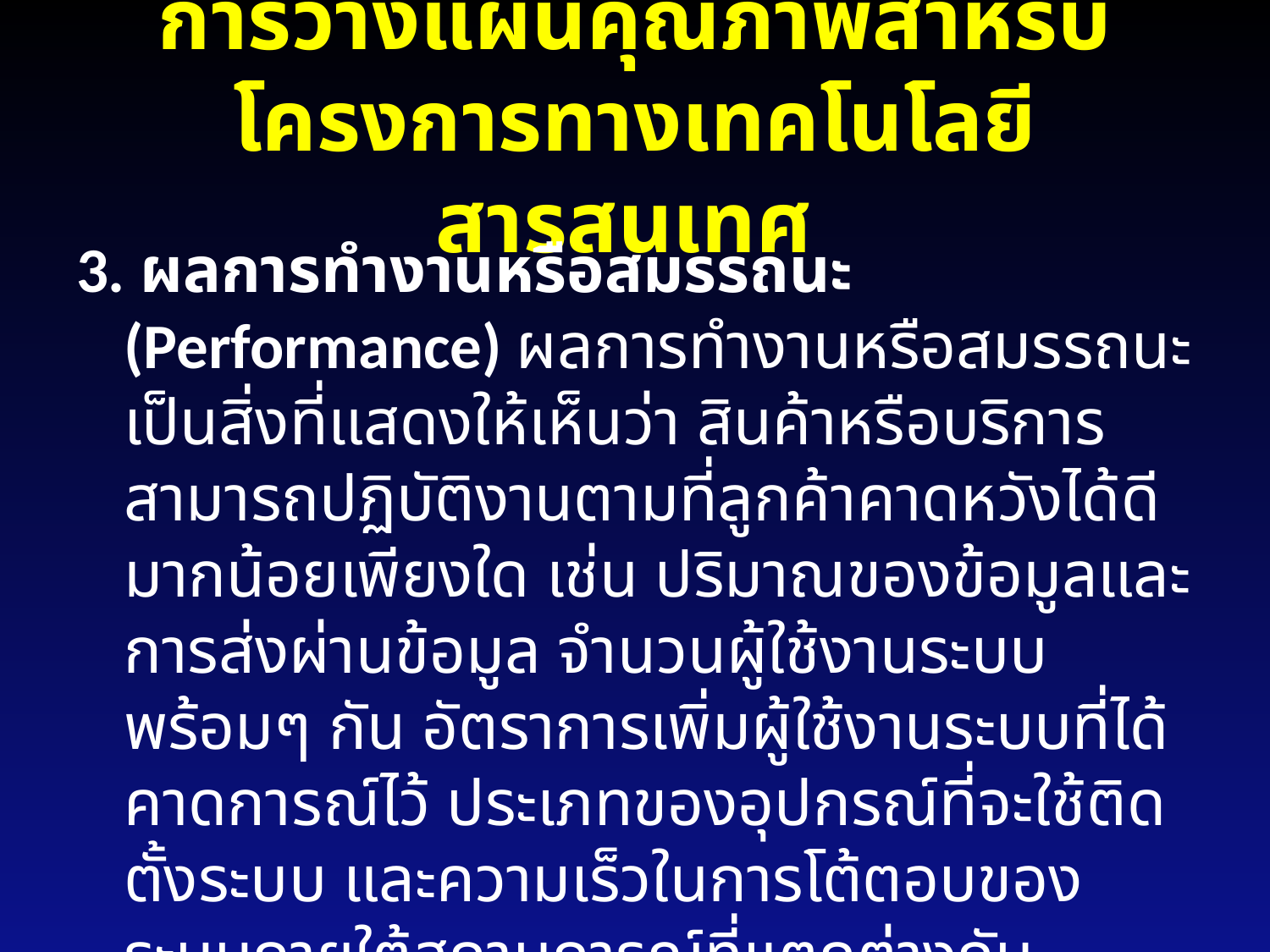

# การวางแผนคุณภาพสำหรับ โครงการทางเทคโนโลยีสารสนเทศ
3. ผลการทำงานหรือสมรรถนะ (Performance) ผลการทำงานหรือสมรรถนะเป็นสิ่งที่แสดงให้เห็นว่า สินค้าหรือบริการสามารถปฏิบัติงานตามที่ลูกค้าคาดหวังได้ดีมากน้อยเพียงใด เช่น ปริมาณของข้อมูลและการส่งผ่านข้อมูล จำนวนผู้ใช้งานระบบพร้อมๆ กัน อัตราการเพิ่มผู้ใช้งานระบบที่ได้คาดการณ์ไว้ ประเภทของอุปกรณ์ที่จะใช้ติดตั้งระบบ และความเร็วในการโต้ตอบของระบบภายใต้สถานการณ์ที่แตกต่างกัน เป็นต้น